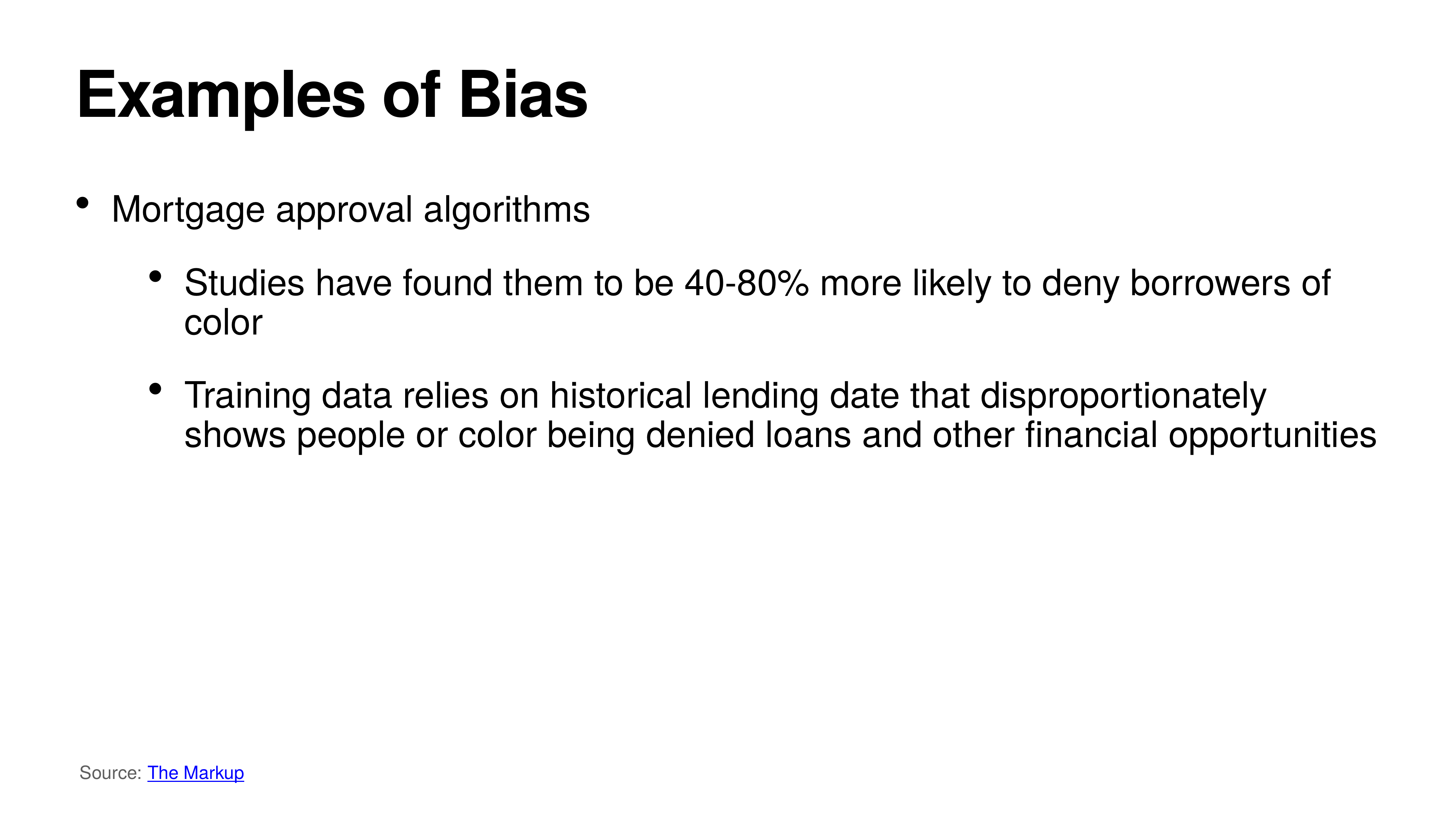

# Examples of Bias
Mortgage approval algorithms
Studies have found them to be 40-80% more likely to deny borrowers of color
Training data relies on historical lending date that disproportionately shows people or color being denied loans and other financial opportunities
Source: The Markup